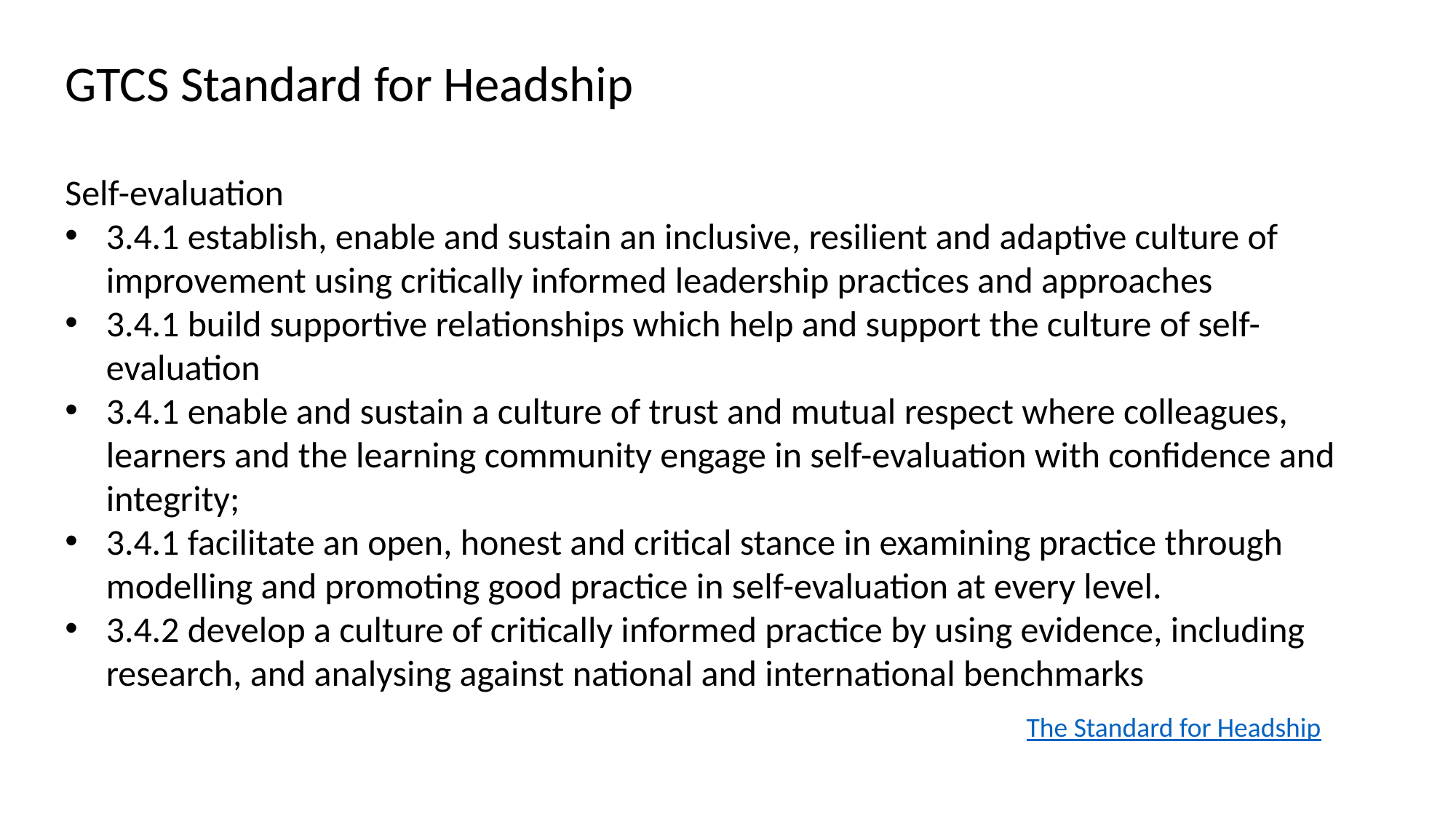

# GTCS Standard for Headship
Self-evaluation
3.4.1 establish, enable and sustain an inclusive, resilient and adaptive culture of improvement using critically informed leadership practices and approaches
3.4.1 build supportive relationships which help and support the culture of self-evaluation
3.4.1 enable and sustain a culture of trust and mutual respect where colleagues, learners and the learning community engage in self-evaluation with confidence and integrity;
3.4.1 facilitate an open, honest and critical stance in examining practice through modelling and promoting good practice in self-evaluation at every level.
3.4.2 develop a culture of critically informed practice by using evidence, including research, and analysing against national and international benchmarks

The Standard for Headship